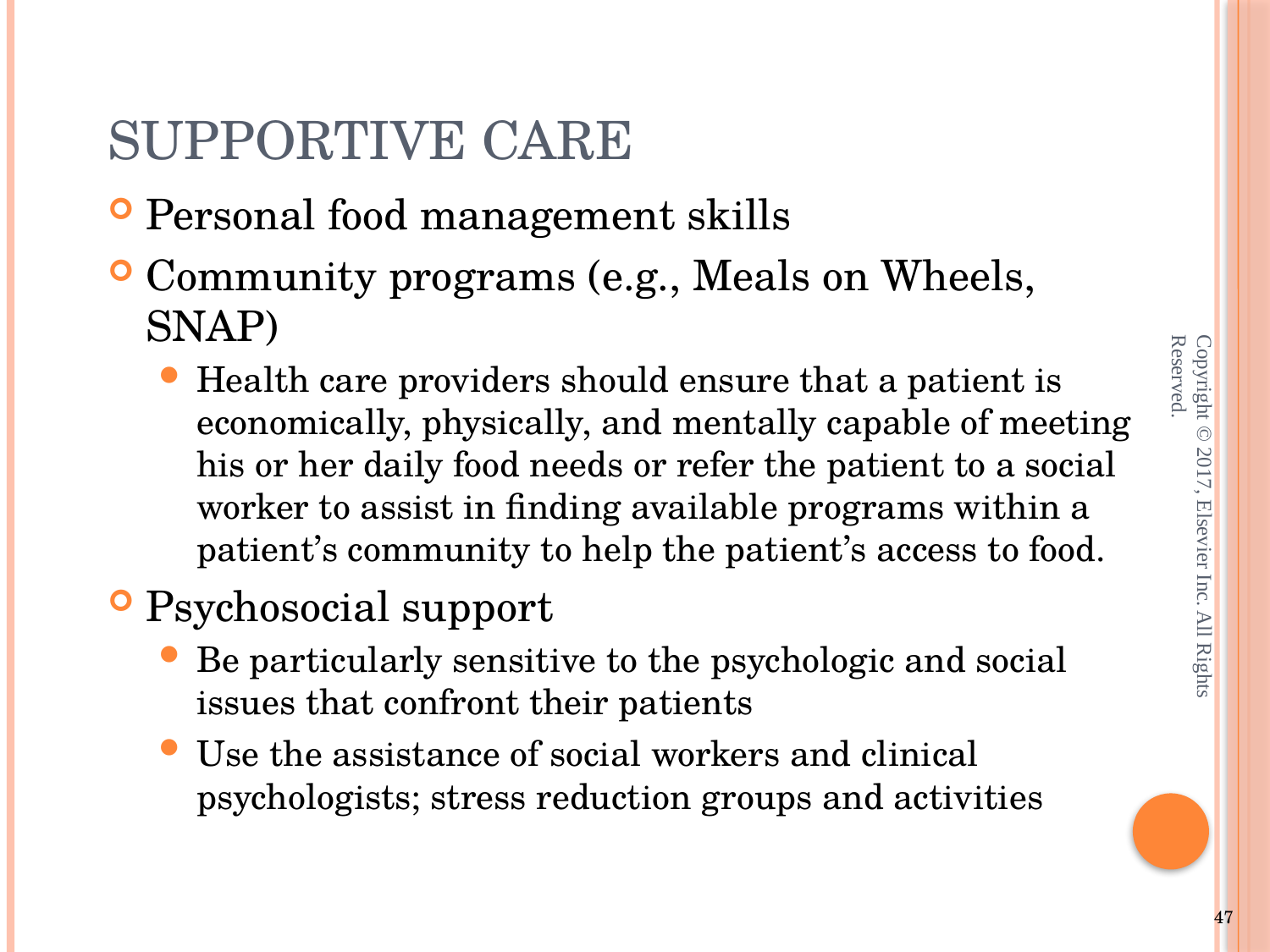

# Supportive Care
Personal food management skills
Community programs (e.g., Meals on Wheels, SNAP)
Health care providers should ensure that a patient is economically, physically, and mentally capable of meeting his or her daily food needs or refer the patient to a social worker to assist in finding available programs within a patient’s community to help the patient’s access to food.
Psychosocial support
Be particularly sensitive to the psychologic and social issues that confront their patients
Use the assistance of social workers and clinical psychologists; stress reduction groups and activities
Copyright © 2017, Elsevier Inc. All Rights Reserved.
47